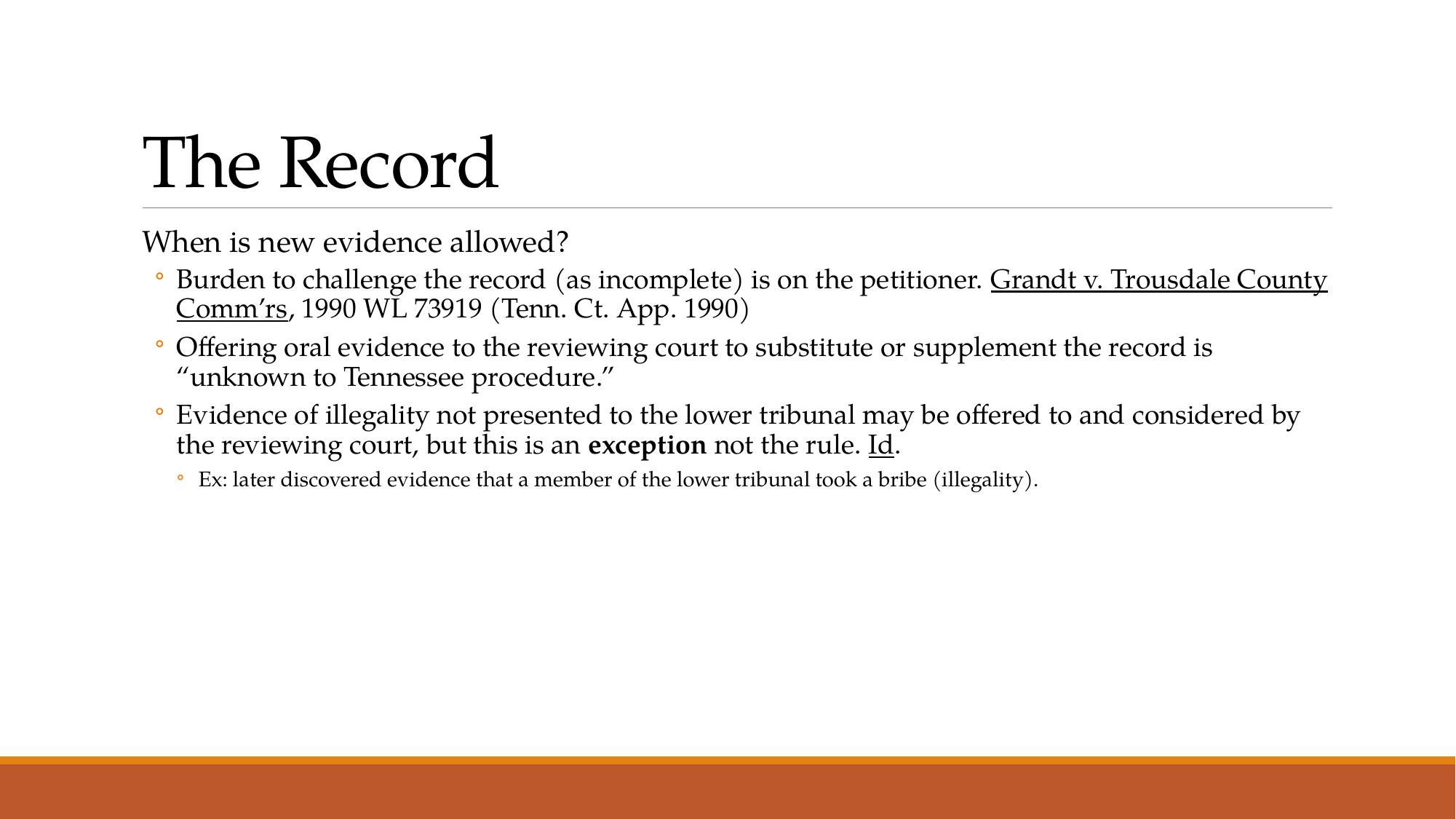

# The Record
When is new evidence allowed?
Burden to challenge the record (as incomplete) is on the petitioner. Grandt v. Trousdale County Comm’rs, 1990 WL 73919 (Tenn. Ct. App. 1990)
Offering oral evidence to the reviewing court to substitute or supplement the record is “unknown to Tennessee procedure.”
Evidence of illegality not presented to the lower tribunal may be offered to and considered by the reviewing court, but this is an exception not the rule. Id.
Ex: later discovered evidence that a member of the lower tribunal took a bribe (illegality).